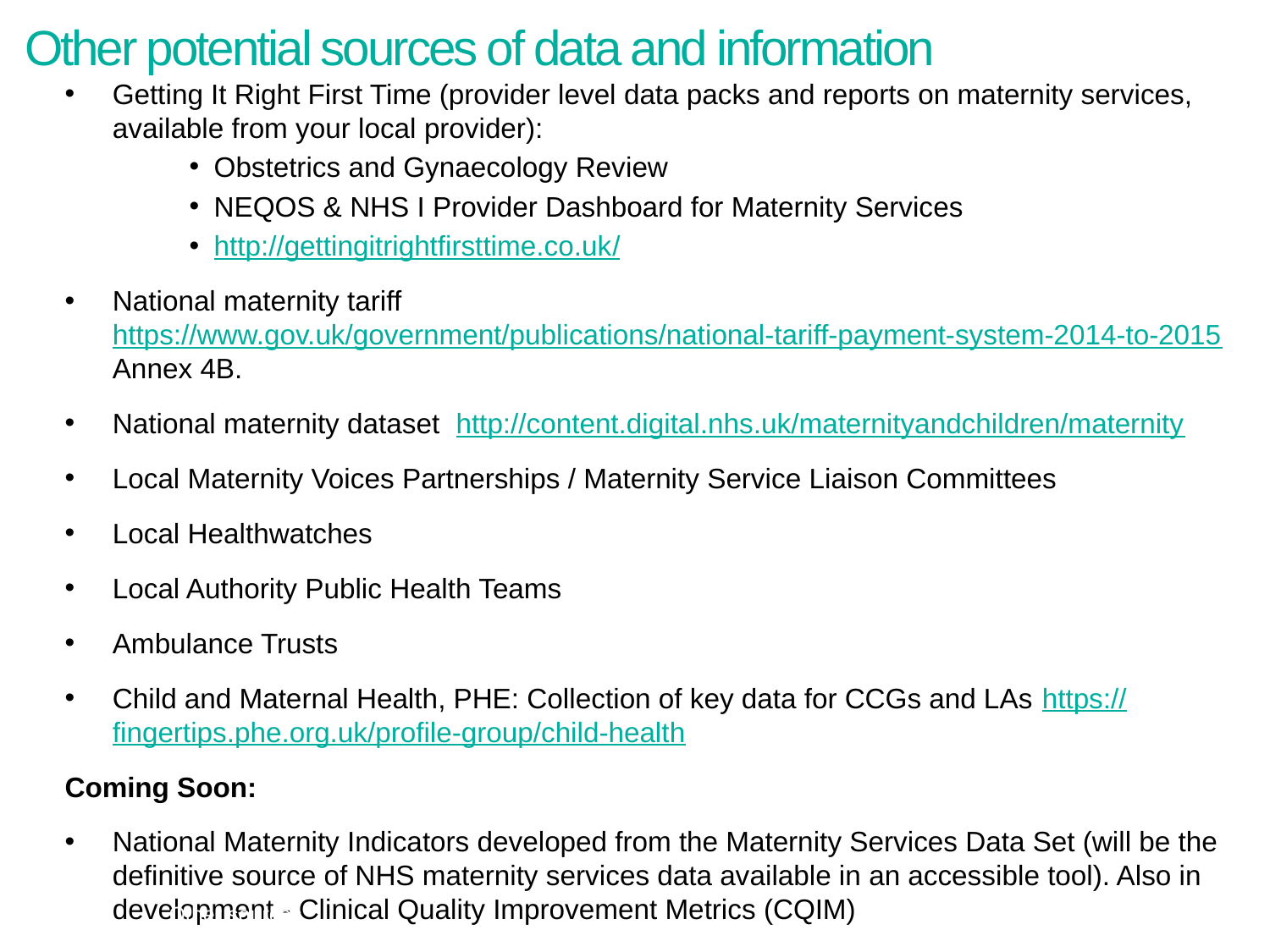

# Other potential sources of data and information
Getting It Right First Time (provider level data packs and reports on maternity services, available from your local provider):
Obstetrics and Gynaecology Review
NEQOS & NHS I Provider Dashboard for Maternity Services
http://gettingitrightfirsttime.co.uk/
National maternity tariff https://www.gov.uk/government/publications/national-tariff-payment-system-2014-to-2015 Annex 4B.
National maternity dataset  http://content.digital.nhs.uk/maternityandchildren/maternity
Local Maternity Voices Partnerships / Maternity Service Liaison Committees
Local Healthwatches
Local Authority Public Health Teams
Ambulance Trusts
Child and Maternal Health, PHE: Collection of key data for CCGs and LAs https://fingertips.phe.org.uk/profile-group/child-health
Coming Soon:
National Maternity Indicators developed from the Maternity Services Data Set (will be the definitive source of NHS maternity services data available in an accessible tool). Also in development - Clinical Quality Improvement Metrics (CQIM)

Other sources